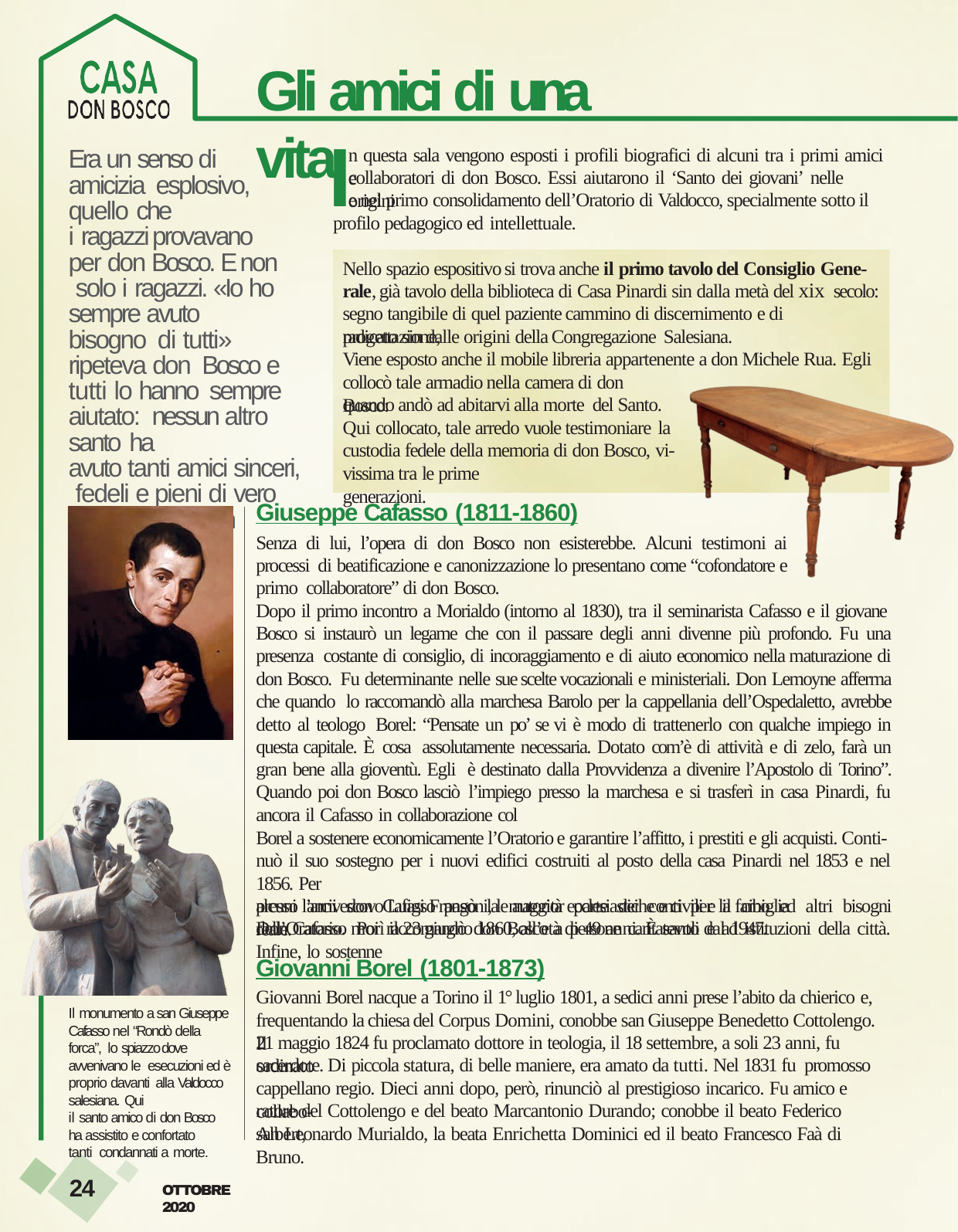

# Gli amici di una vita

I
n questa sala vengono esposti i profili biografici di alcuni tra i primi amici e
Era un senso di amicizia  esplosivo, quello che
i ragazzi provavano  per don Bosco. E non  solo i ragazzi. «Io ho  sempre avuto bisogno  di tutti» ripeteva don  Bosco e tutti lo hanno  sempre aiutato:  nessun altro santo ha
avuto tanti amici sinceri,  fedeli e pieni di vero  affetto come don Bosco.
collaboratori di don Bosco. Essi aiutarono il ‘Santo dei giovani’ nelle origini
e nel primo consolidamento dell’Oratorio di Valdocco, specialmente sotto il
profilo pedagogico ed intellettuale.
Nello spazio espositivo si trova anche il primo tavolo del Consiglio Gene-
rale, già tavolo della biblioteca di Casa Pinardi sin dalla metà del xix secolo:
segno tangibile di quel paziente cammino di discernimento e di progettazione,
radicato sin dalle origini della Congregazione Salesiana.

Viene esposto anche il mobile libreria appartenente a don Michele Rua. Egli
collocò tale armadio nella camera di don Bosco:
quando andò ad abitarvi alla morte del Santo.
Qui collocato, tale arredo vuole testimoniare la
custodia fedele della memoria di don Bosco, vi-
vissima tra le prime generazioni.
Giuseppe Cafasso (1811-1860)
Senza di lui, l’opera di don Bosco non esisterebbe. Alcuni testimoni ai processi  di beatificazione e canonizzazione lo presentano come “cofondatore e primo  collaboratore” di don Bosco.
Dopo il primo incontro a Morialdo (intorno al 1830), tra il seminarista Cafasso e il giovane  Bosco si instaurò un legame che con il passare degli anni divenne più profondo. Fu una presenza  costante di consiglio, di incoraggiamento e di aiuto economico nella maturazione di don Bosco.  Fu determinante nelle sue scelte vocazionali e ministeriali. Don Lemoyne afferma che quando  lo raccomandò alla marchesa Barolo per la cappellania dell’Ospedaletto, avrebbe detto al teologo  Borel: “Pensate un po’ se vi è modo di trattenerlo con qualche impiego in questa capitale. È cosa  assolutamente necessaria. Dotato com’è di attività e di zelo, farà un gran bene alla gioventù. Egli  è destinato dalla Provvidenza a divenire l’Apostolo di Torino”. Quando poi don Bosco lasciò  l’impiego presso la marchesa e si trasferì in casa Pinardi, fu ancora il Cafasso in collaborazione col
Borel a sostenere economicamente l’Oratorio e garantire l’affitto, i prestiti e gli acquisti. Conti-  nuò il suo sostegno per i nuovi edifici costruiti al posto della casa Pinardi nel 1853 e nel 1856. Per
alcuni anni don Cafasso pagò la maggior parte dei conti per il cibo ed altri bisogni dell’Oratorio.  Poi raccomandò don Bosco a persone caritatevoli e ad istituzioni della città. Infine, lo sostenne
presso l’arcivescovo Luigi Fransoni, le autorità ecclesiastiche e civili e la famiglia reale.
Don Cafasso morì il 23 giugno 1860, all’età di 49 anni. È santo dal 1947.
Giovanni Borel (1801-1873)
Giovanni Borel nacque a Torino il 1° luglio 1801, a sedici anni prese l’abito da chierico e,
Il monumento a san Giuseppe  Cafasso nel “Rondò della forca”,  lo spiazzo dove avvenivano le  esecuzioni ed è proprio davanti  alla Valdocco salesiana. Qui
il santo amico di don Bosco  ha assistito e confortato tanti  condannati a morte.
frequentando la chiesa del Corpus Domini, conobbe san Giuseppe Benedetto Cottolengo. Il
21 maggio 1824 fu proclamato dottore in teologia, il 18 settembre, a soli 23 anni, fu ordinato
sacerdote. Di piccola statura, di belle maniere, era amato da tutti. Nel 1831 fu promosso
cappellano regio. Dieci anni dopo, però, rinunciò al prestigioso incarico. Fu amico e collabo-
ratore del Cottolengo e del beato Marcantonio Durando; conobbe il beato Federico Albert,
san Leonardo Murialdo, la beata Enrichetta Dominici ed il beato Francesco Faà di Bruno.
24
OTTOBRE 2020